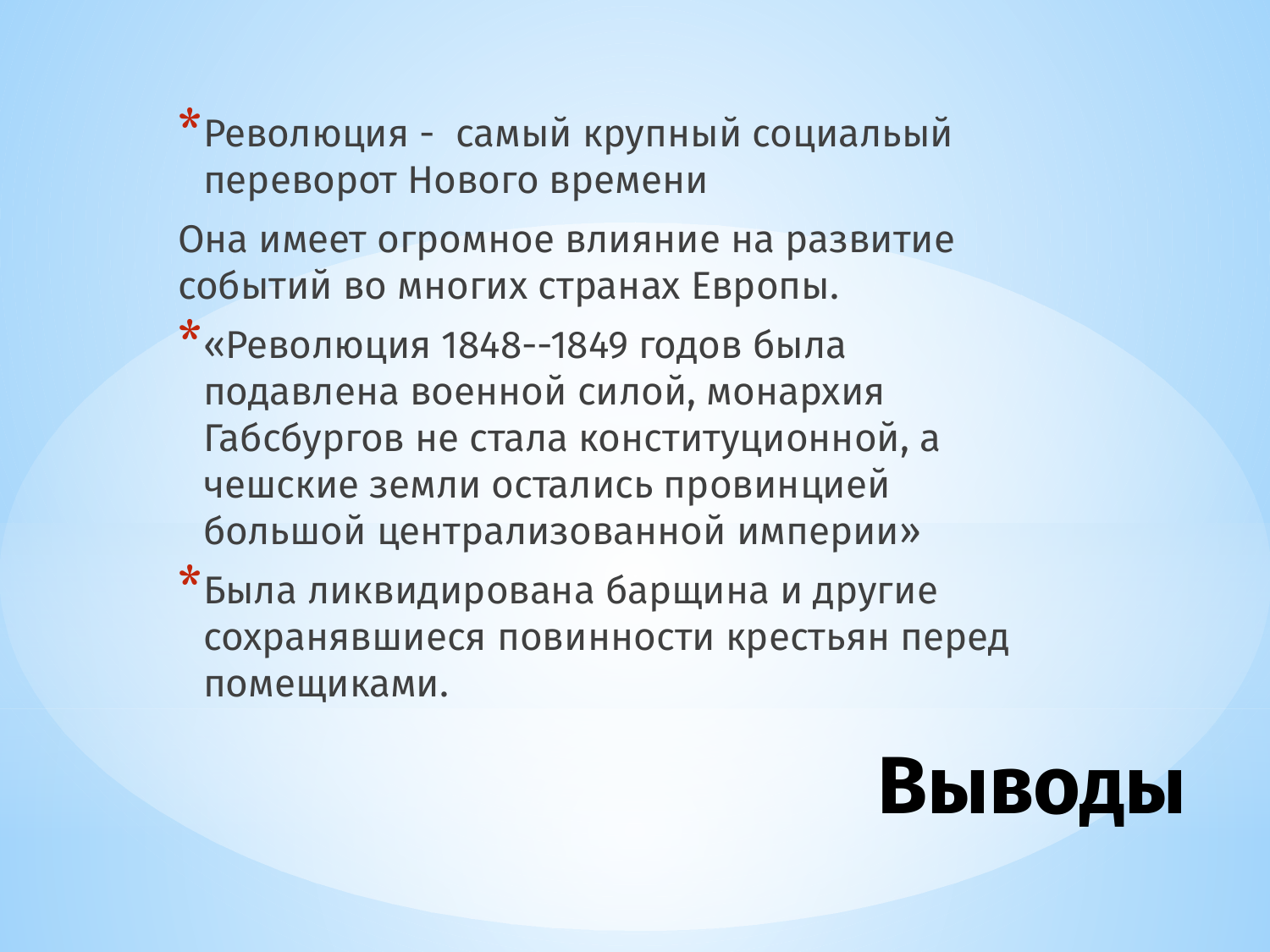

Революция -  самый крупный социальый переворот Нового времени
Она имеет огромное влияние на развитие событий во многих странах Европы.
«Революция 1848--1849 годов была подавлена военной силой, монархия Габсбургов не стала конституционной, а чешские земли остались провинцией большой централизованной империи»
Была ликвидирована барщина и другие сохранявшиеся повинности крестьян перед помещиками.

# Выводы